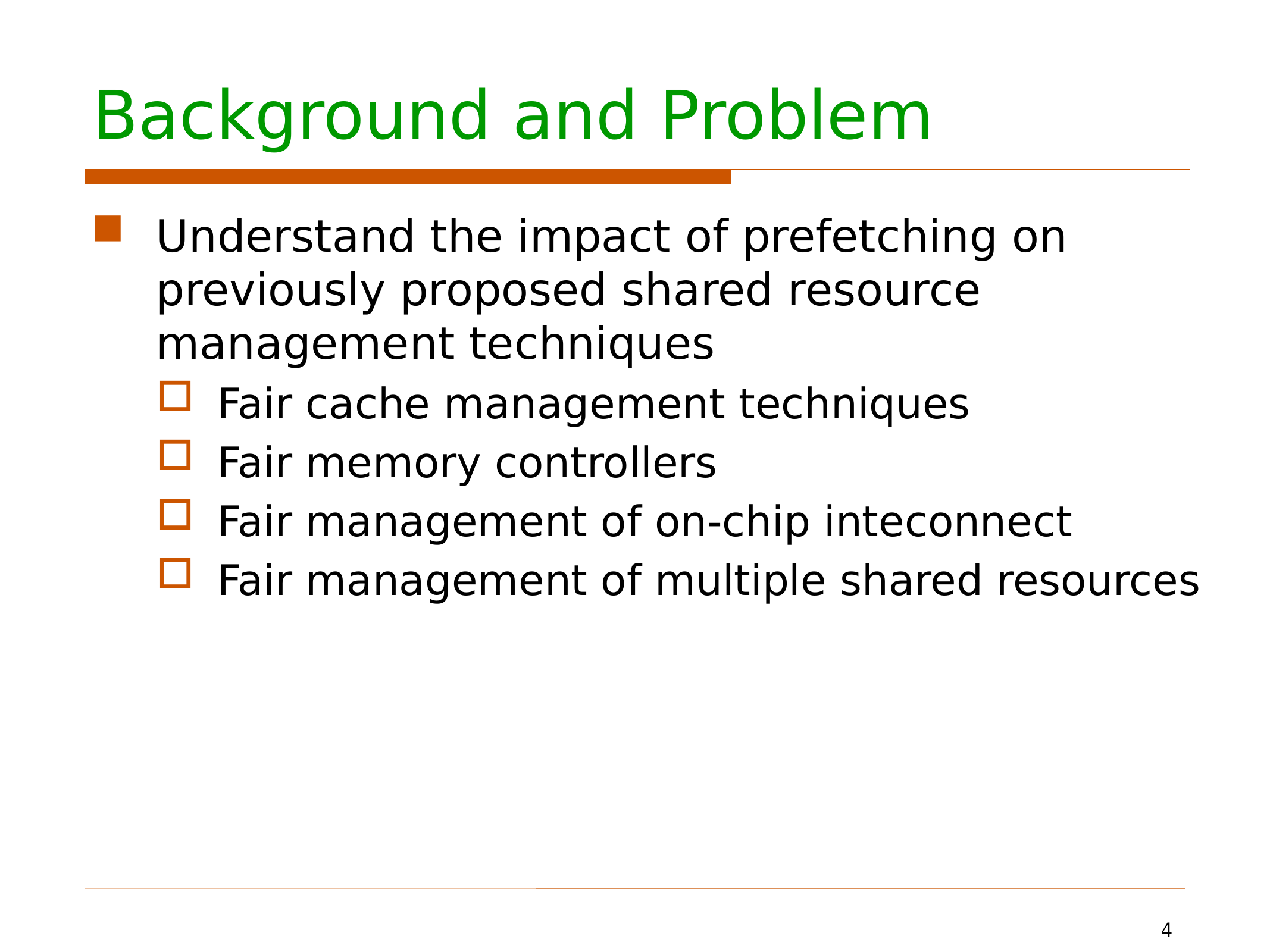

# Background and Problem
Understand the impact of prefetching on previously proposed shared resource management techniques
Fair cache management techniques
Fair memory controllers
Fair management of on-chip inteconnect
Fair management of multiple shared resources

4